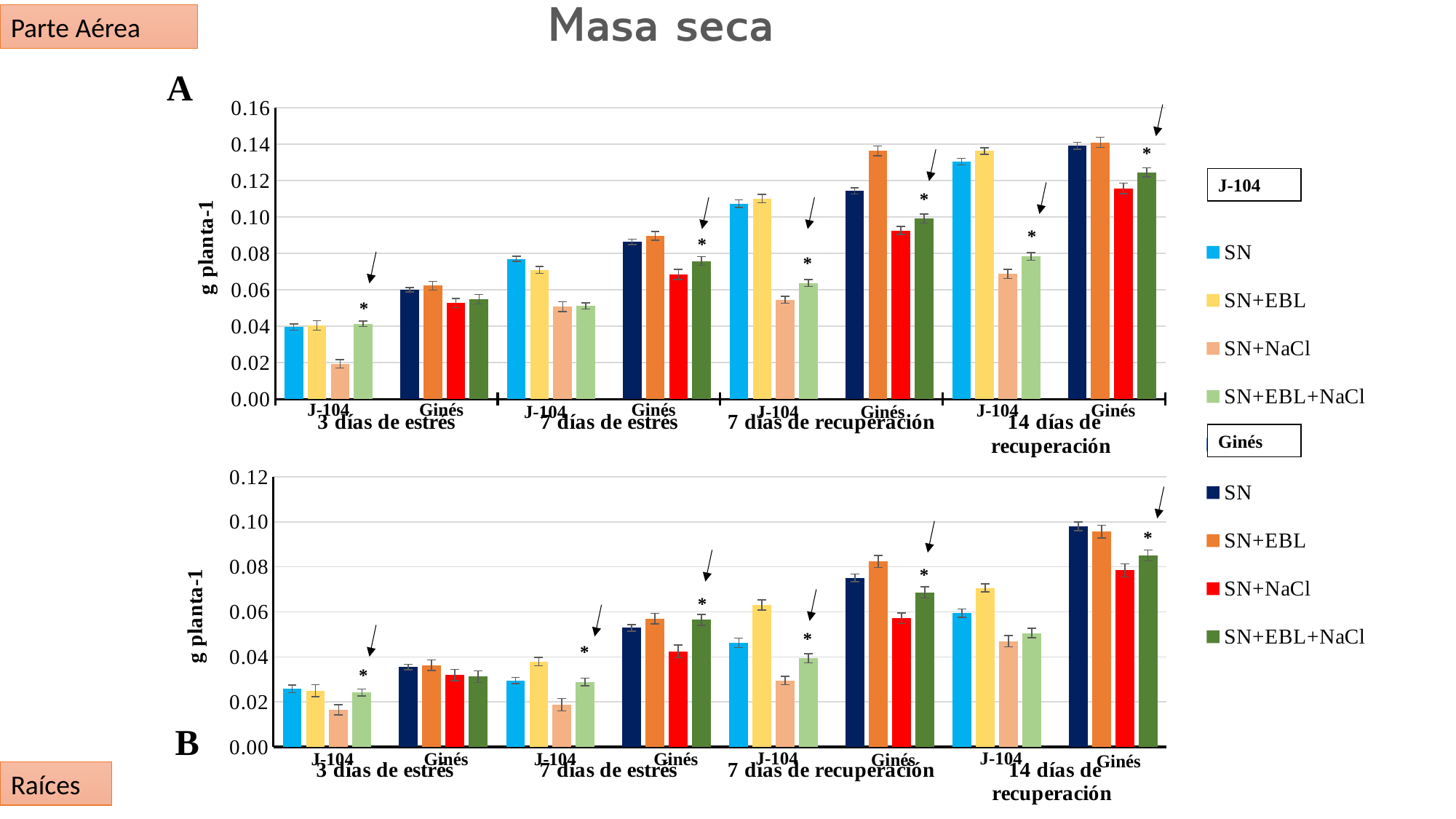

Masa seca
Parte Aérea
A

### Chart

| Category | SN  | SN+EBL  | SN+NaCl  | SN+EBL+NaCl  |  | SN  | SN+EBL  | SN+NaCl  | SN+EBL+NaCl  |
|---|---|---|---|---|---|---|---|---|---|
| 3 días de estrés | 0.039575 | 0.040491666666666704 | 0.019325000000000005 | 0.04132 | None | 0.060100000000000015 | 0.062275 | 0.05275714285714292 | 0.05486000000000002 |
| 7 días de estrés | 0.077 | 0.070975 | 0.05078333333333338 | 0.051039999999999995 | None | 0.08626250000000002 | 0.08963518518518523 | 0.06832857142857143 | 0.07579583333333334 |
| 7 días de recuperación | 0.10733333333333332 | 0.11013333333333336 | 0.05458000000000002 | 0.063725 | None | 0.11434999999999995 | 0.13624444444444456 | 0.0926 | 0.09917500000000007 |
| 14 días de recuperación  | 0.1304666666666667 | 0.13620000000000004 | 0.06865555555555554 | 0.07832 | None | 0.13911111111111 | 0.14091666666666672 | 0.11568000000000002 | 0.12450000000000003 |
*
J-104
*
*
*
*
*
J-104
Ginés
Ginés
J-104
Ginés
J-104
J-104
Ginés
Ginés

### Chart

| Category | SN  | SN+EBL  | SN+NaCl  | SN+EBL+NaCl  |  | SN  | SN+EBL  | SN+NaCl  | SN+EBL+NaCl  |
|---|---|---|---|---|---|---|---|---|---|
| 3 días de estrés | 0.025750000000000006 | 0.024971428571428582 | 0.01653636363636364 | 0.02422 | None | 0.03545 | 0.03627500000000001 | 0.0319857142857143 | 0.031240000000000007 |
| 7 días de estrés | 0.02955 | 0.03791666666666672 | 0.018761111111111107 | 0.02886 | None | 0.05288055555555555 | 0.056975000000000005 | 0.04240476190476192 | 0.05645 |
| 7 días de recuperación | 0.0462 | 0.06309583333333336 | 0.0295222222222222 | 0.03935 | None | 0.07506666666666673 | 0.08242777777777778 | 0.05714 | 0.0686 |
| 14 días de recuperación  | 0.05943333333333334 | 0.07065 | 0.047000000000000014 | 0.050560000000000015 | None | 0.0980555555555556 | 0.09565555555555558 | 0.07848 | 0.08506666666666673 |
*
*
*
*
*
*
J-104
J-104
J-104
Ginés
Ginés
J-104
Ginés
Ginés
B
Raíces